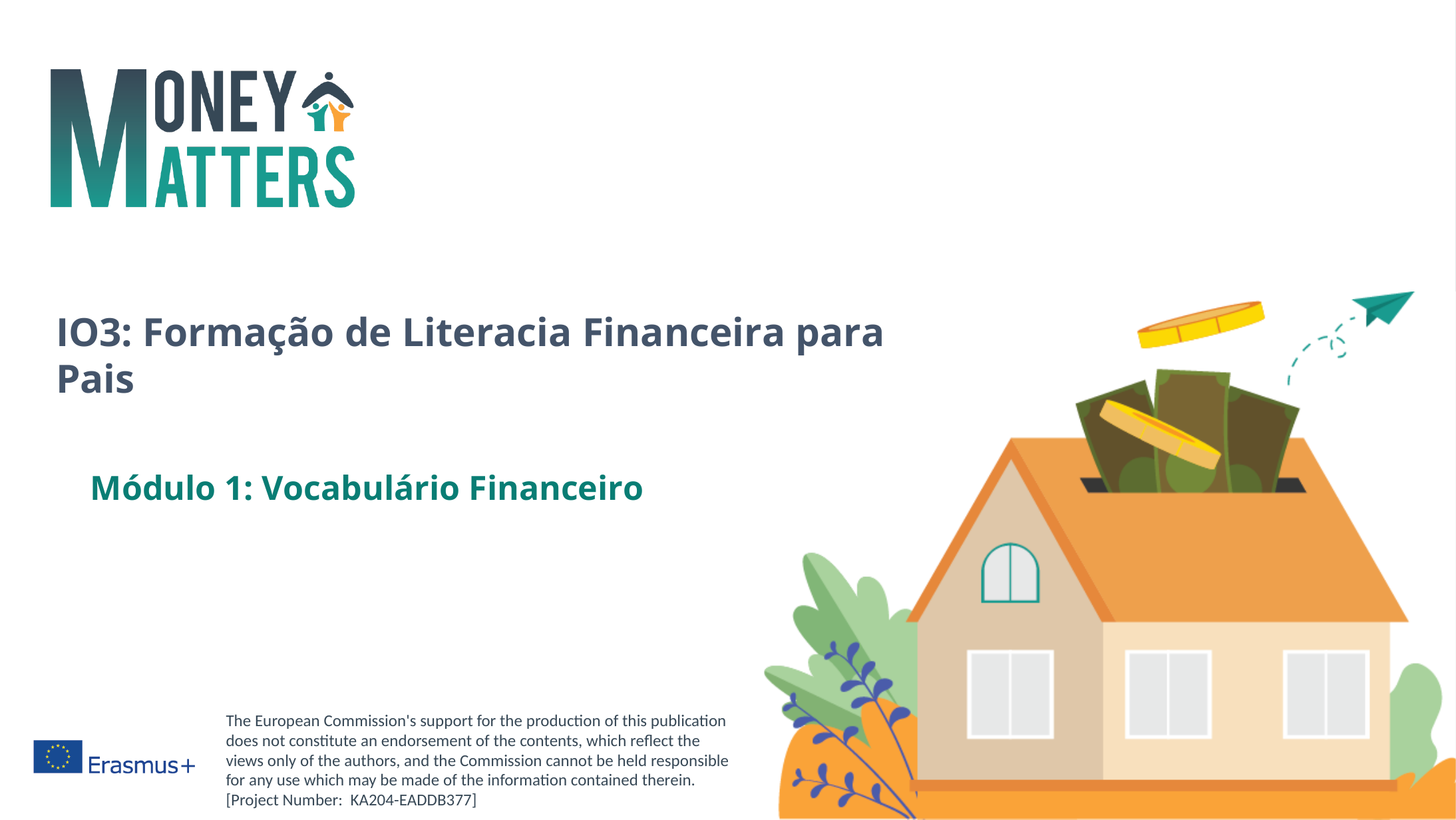

# IO3: Formação de Literacia Financeira para Pais

Módulo 1: Vocabulário Financeiro